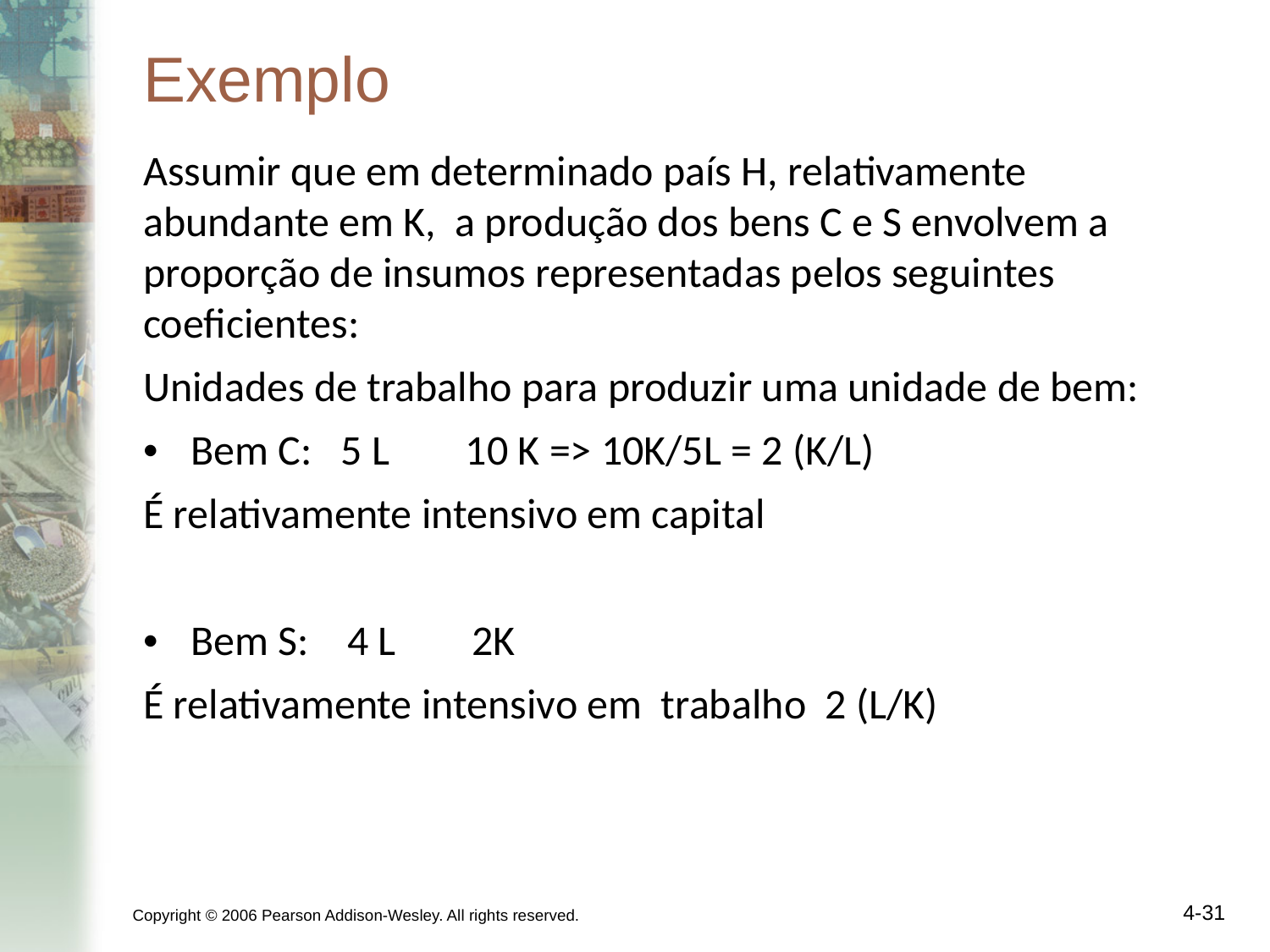

# Exemplo
Assumir que em determinado país H, relativamente abundante em K,  a produção dos bens C e S envolvem a proporção de insumos representadas pelos seguintes coeficientes:
Unidades de trabalho para produzir uma unidade de bem:
Bem C:   5 L        10 K => 10K/5L = 2 (K/L)
É relativamente intensivo em capital

Bem S:    4 L        2K
É relativamente intensivo em  trabalho  2 (L/K)
Copyright © 2006 Pearson Addison-Wesley. All rights reserved.
4-31